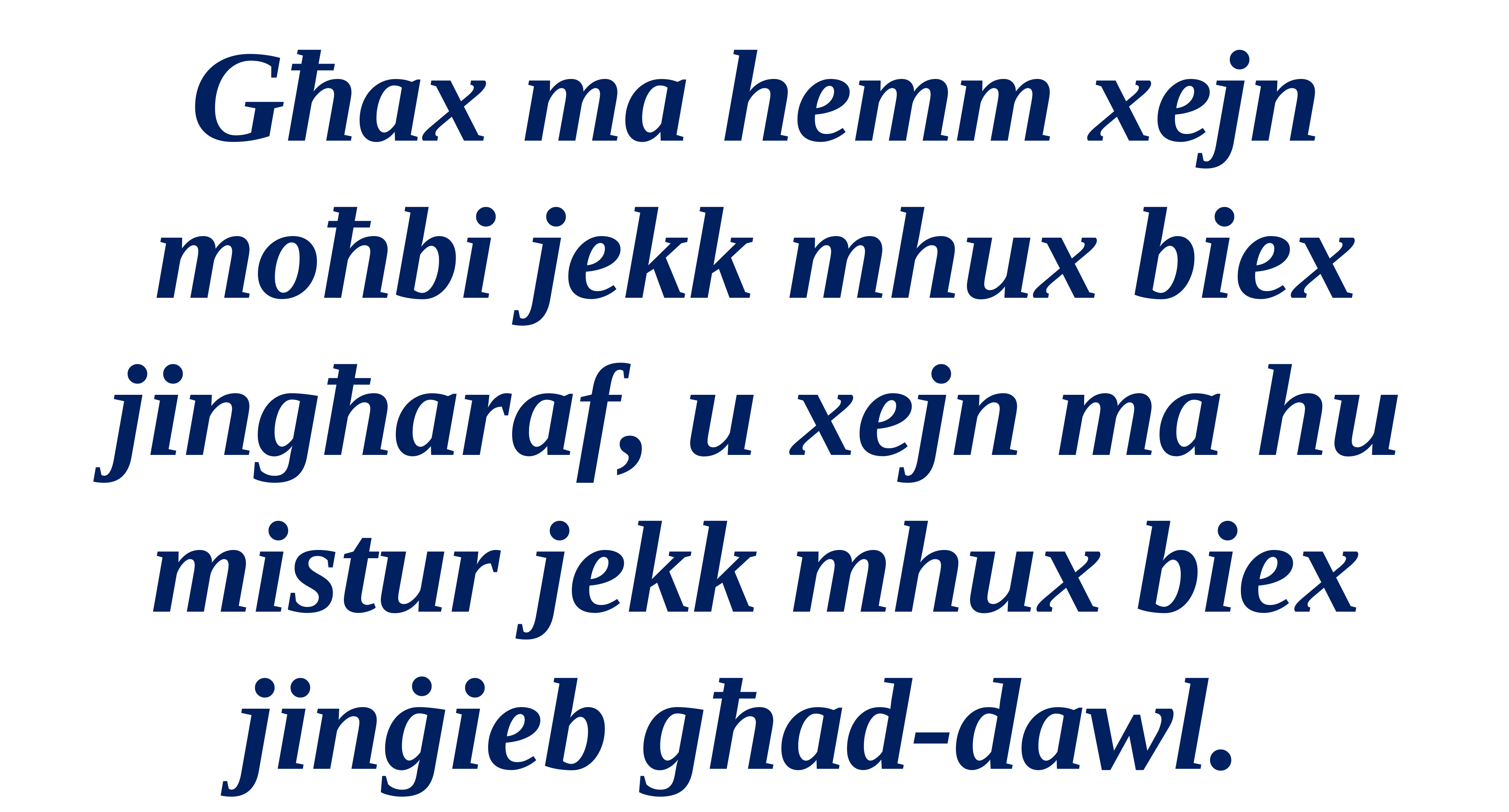

Għax ma hemm xejn moħbi jekk mhux biex jingħaraf, u xejn ma hu mistur jekk mhux biex jinġieb għad-dawl.